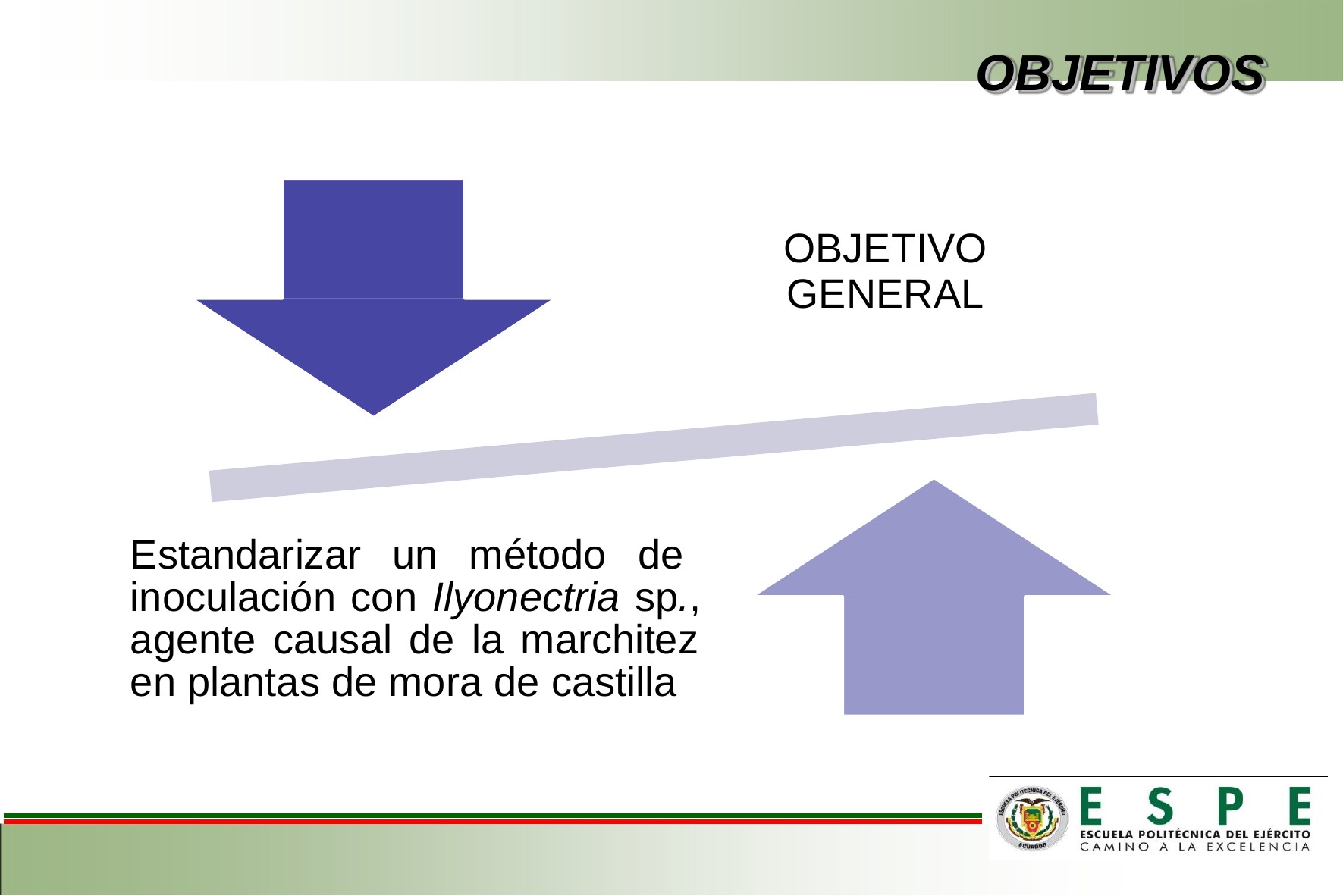

# OBJETIVOS

OBJETIVO
GENERAL

Estandarizar un método de  inoculación con Ilyonectria sp.,  agente causal de la marchitez  en plantas de mora de castilla